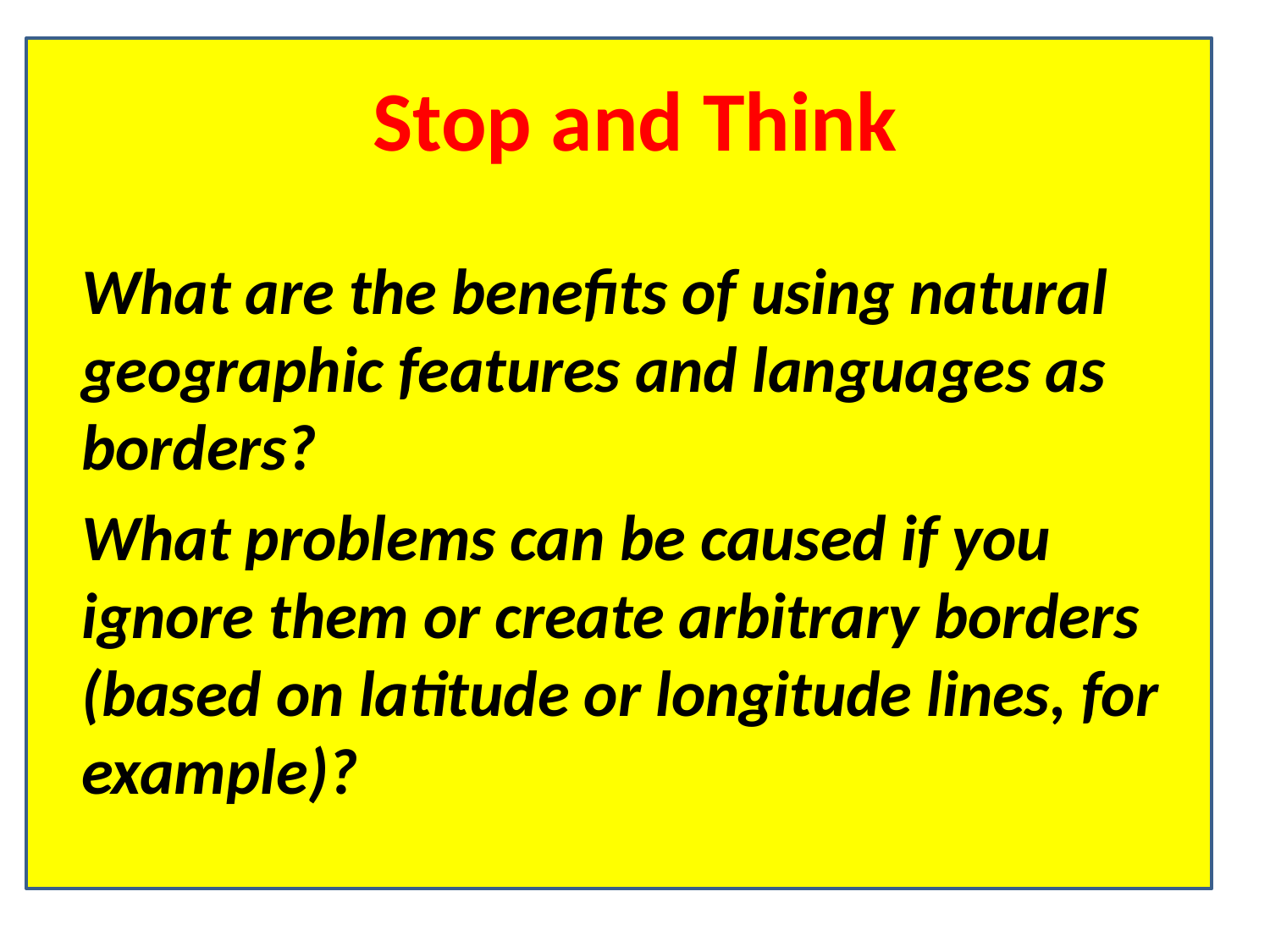

# Stop and Think
What are the benefits of using natural geographic features and languages as borders?
What problems can be caused if you ignore them or create arbitrary borders (based on latitude or longitude lines, for example)?